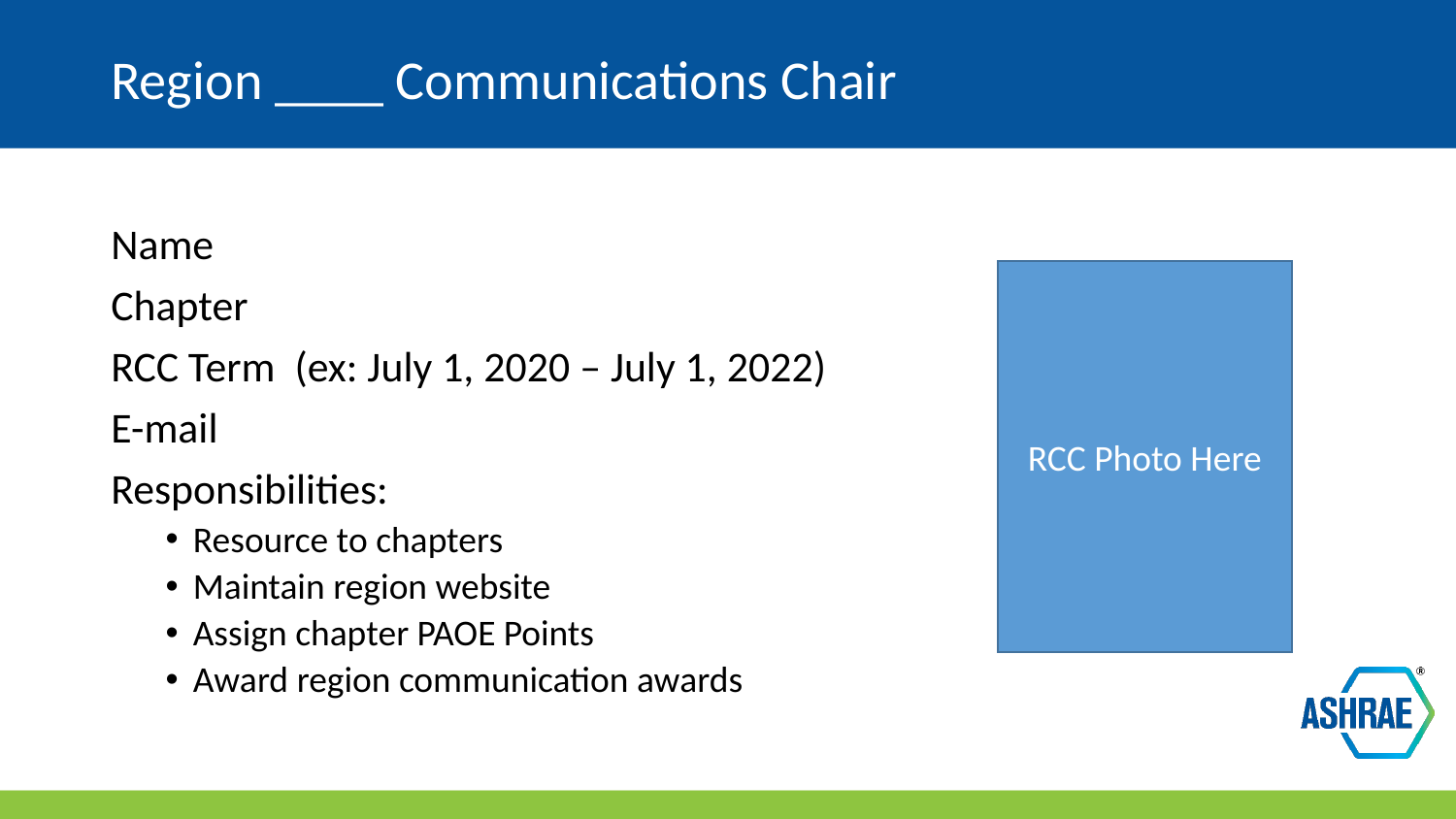

# Region ____ Communications Chair
Name
Chapter
RCC Term  (ex: July 1, 2020 – July 1, 2022)
E-mail
Responsibilities:
Resource to chapters
Maintain region website
Assign chapter PAOE Points
Award region communication awards
RCC Photo Here